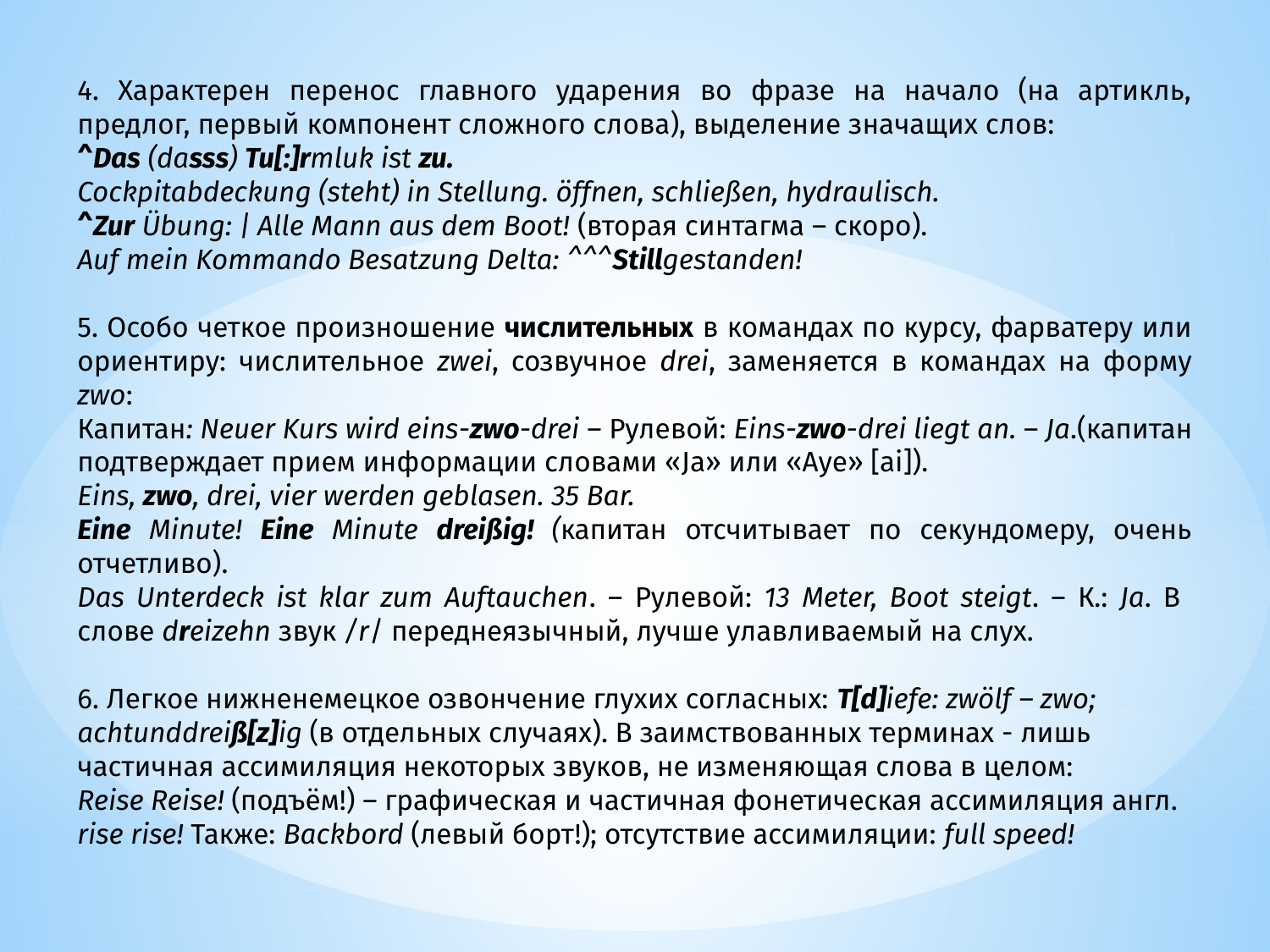

4. Характерен перенос главного ударения во фразе на начало (на артикль, предлог, первый компонент сложного слова), выделение значащих слов:
^Das (dasss) Tu[:]rmluk ist zu.
Cockpitabdeckung (steht) in Stellung. öffnen, schließen, hydraulisch.
^Zur Übung: | Alle Mann aus dem Boot! (вторая синтагма – скоро).
Auf mein Kommando Besatzung Delta: ^^^Stillgestanden!

5. Особо четкое произношение числительных в командах по курсу, фарватеру или ориентиру: числительное zwei, созвучное drei, заменяется в командах на форму zwo:
Капитан: Neuer Kurs wird eins-zwo-drei – Рулевой: Eins-zwo-drei liegt an. – Ja.(капитан подтверждает прием информации словами «Ja» или «Aye» [ai]).
Eins, zwo, drei, vier werden geblasen. 35 Bar.
Eine Minute! Eine Minute dreißig! (капитан отсчитывает по секундомеру, очень отчетливо).
Das Unterdeck ist klar zum Auftauchen. – Рулевой: 13 Meter, Boot steigt. – К.: Ja. В  слове dreizehn звук /r/ переднеязычный, лучше улавливаемый на слух.

6. Легкое нижненемецкое озвончение глухих согласных: T[d]iefe: zwölf – zwo; achtunddreiß[z]ig (в отдельных случаях). В заимствованных терминах - лишь частичная ассимиляция некоторых звуков, не изменяющая слова в целом:
Reise Reise! (подъём!) – графическая и частичная фонетическая ассимиляция англ. rise rise! Также: Backbord (левый борт!); отсутствие ассимиляции: full speed!